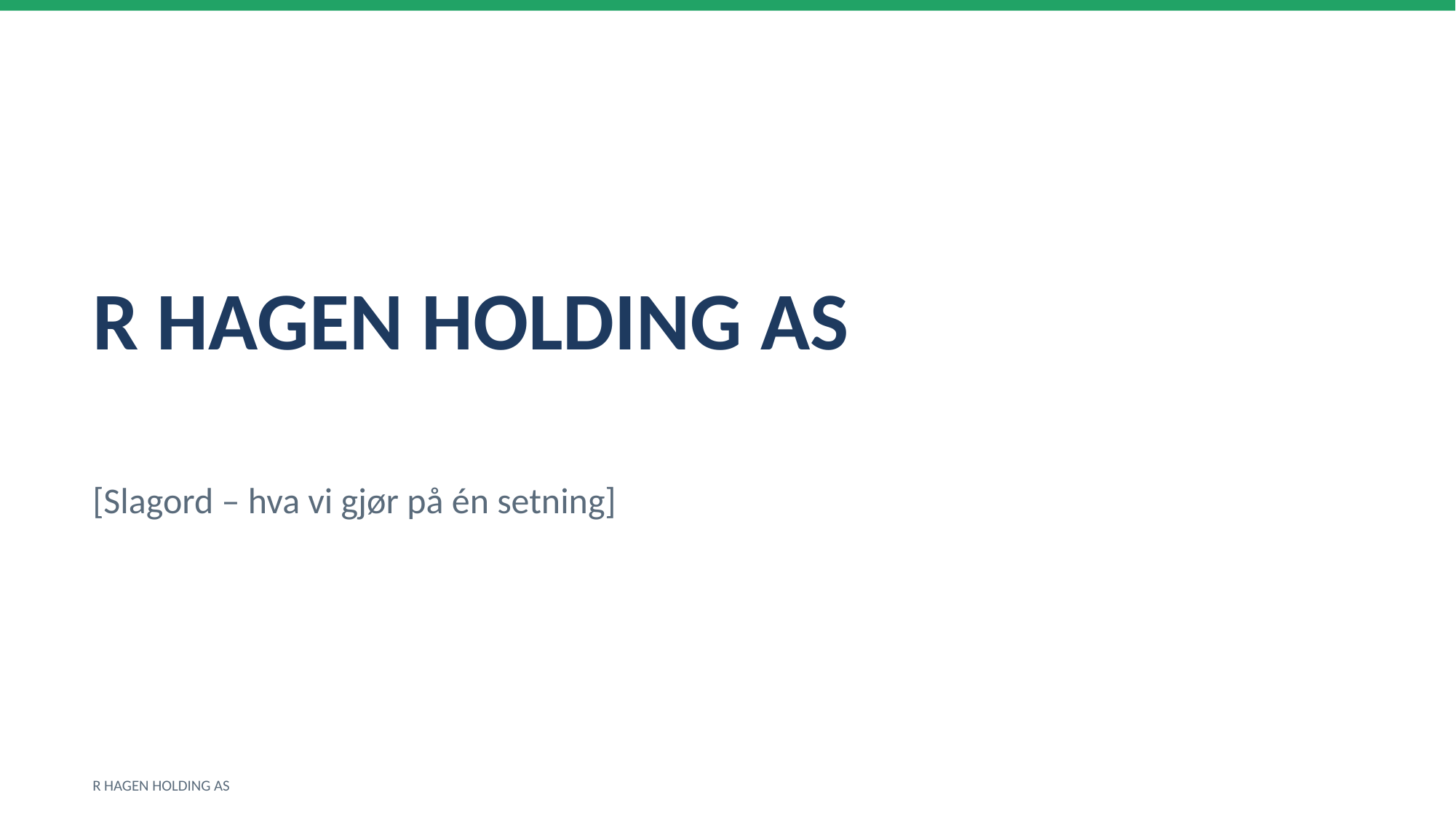

R HAGEN HOLDING AS
[Slagord – hva vi gjør på én setning]
R HAGEN HOLDING AS